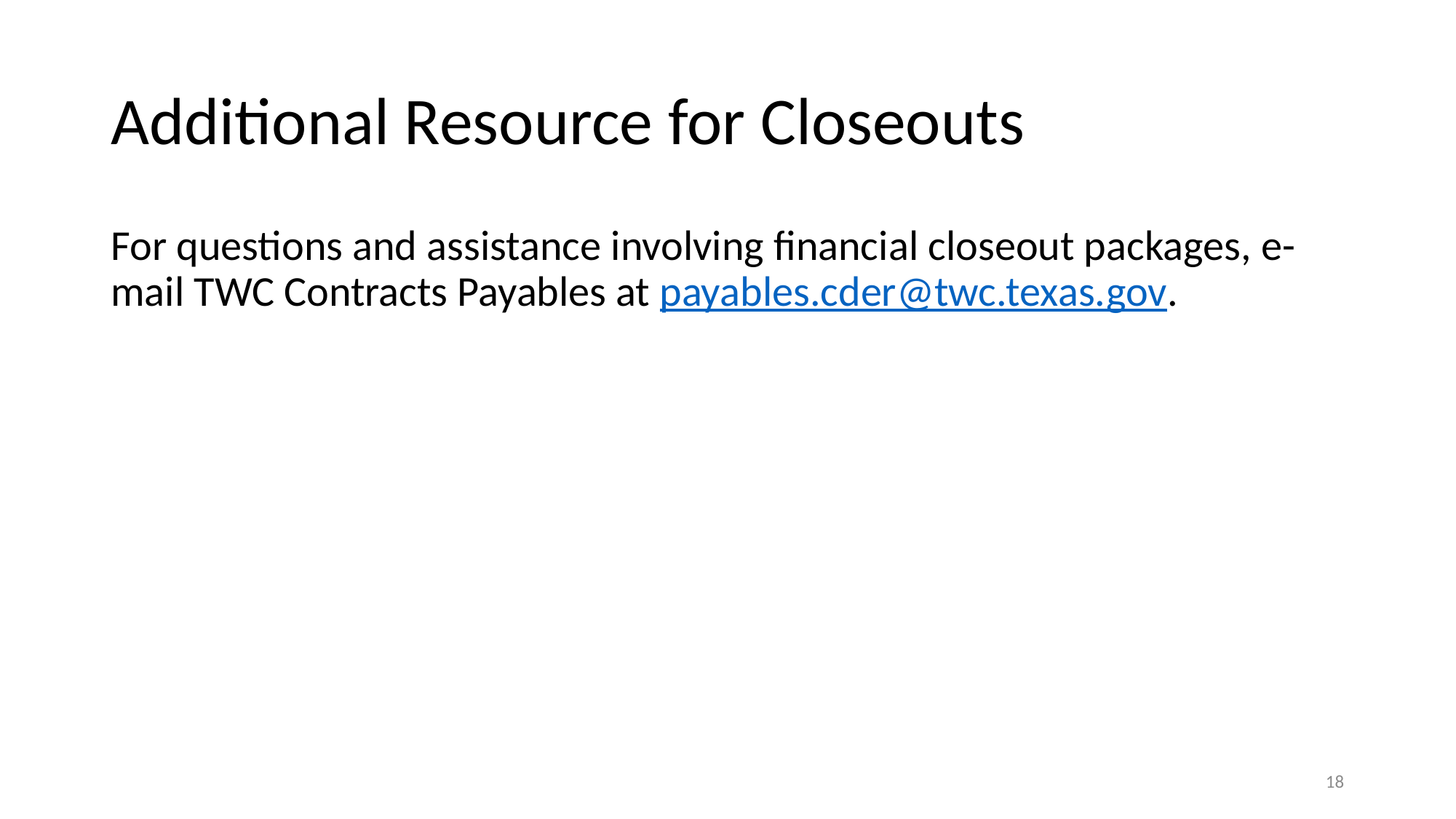

# Additional Resource for Closeouts
For questions and assistance involving financial closeout packages, e-mail TWC Contracts Payables at payables.cder@twc.texas.gov.
18